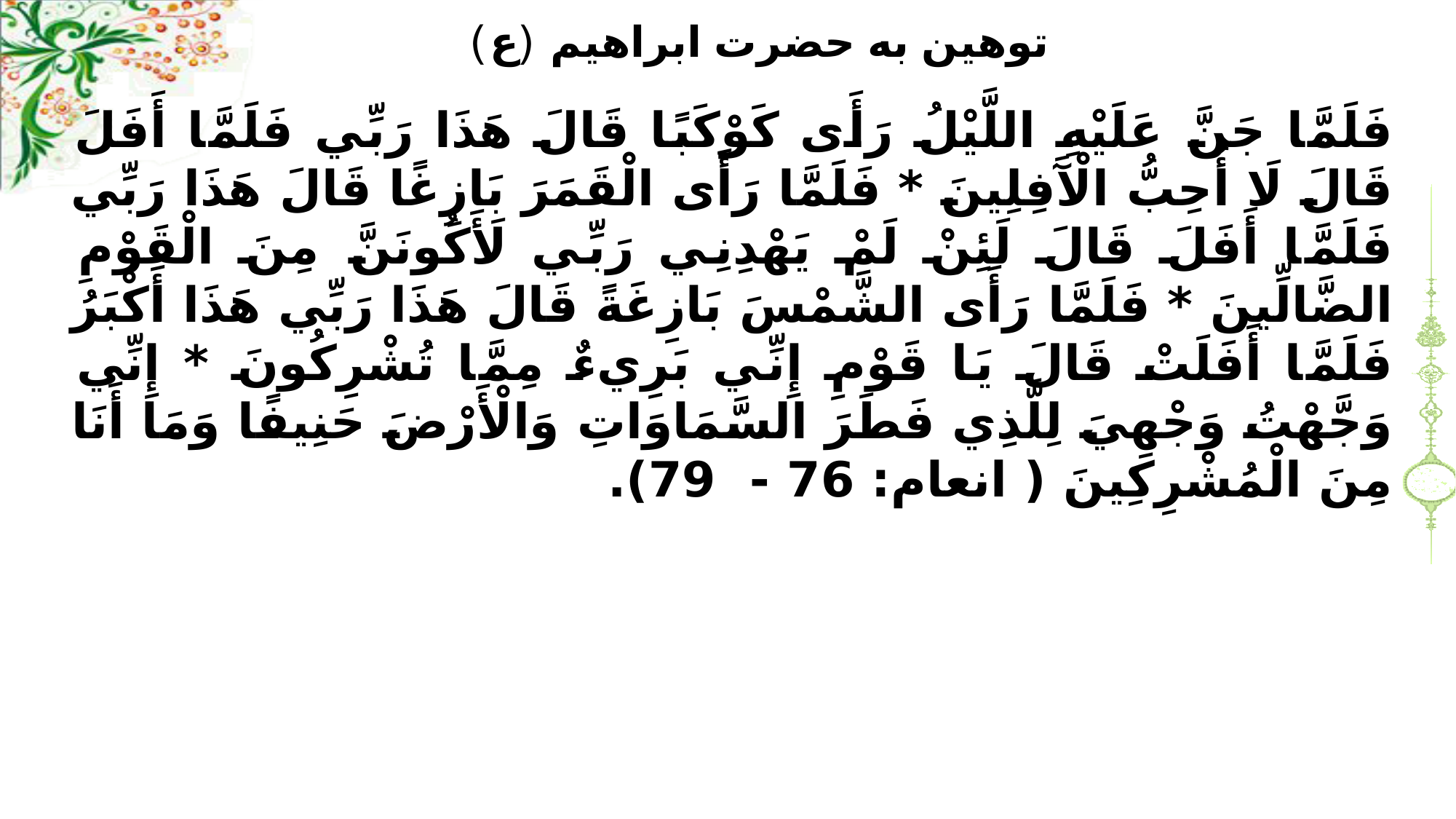

# توهين به حضرت ابراهيم (ع)
فَلَمَّا جَنَّ عَلَيْهِ اللَّيْلُ رَأَى كَوْكَبًا قَالَ هَذَا رَبِّي فَلَمَّا أَفَلَ قَالَ لَا أُحِبُّ الْآَفِلِينَ * فَلَمَّا رَأَى الْقَمَرَ بَازِغًا قَالَ هَذَا رَبِّي فَلَمَّا أَفَلَ قَالَ لَئِنْ لَمْ يَهْدِنِي رَبِّي لَأَكُونَنَّ مِنَ الْقَوْمِ الضَّالِّينَ * فَلَمَّا رَأَى الشَّمْسَ بَازِغَةً قَالَ هَذَا رَبِّي هَذَا أَكْبَرُ فَلَمَّا أَفَلَتْ قَالَ يَا قَوْمِ إِنِّي بَرِيءٌ مِمَّا تُشْرِكُونَ * إِنِّي وَجَّهْتُ وَجْهِيَ لِلَّذِي فَطَرَ السَّمَاوَاتِ وَالْأَرْضَ حَنِيفًا وَمَا أَنَا مِنَ الْمُشْرِكِينَ ( انعام: 76 -  79).